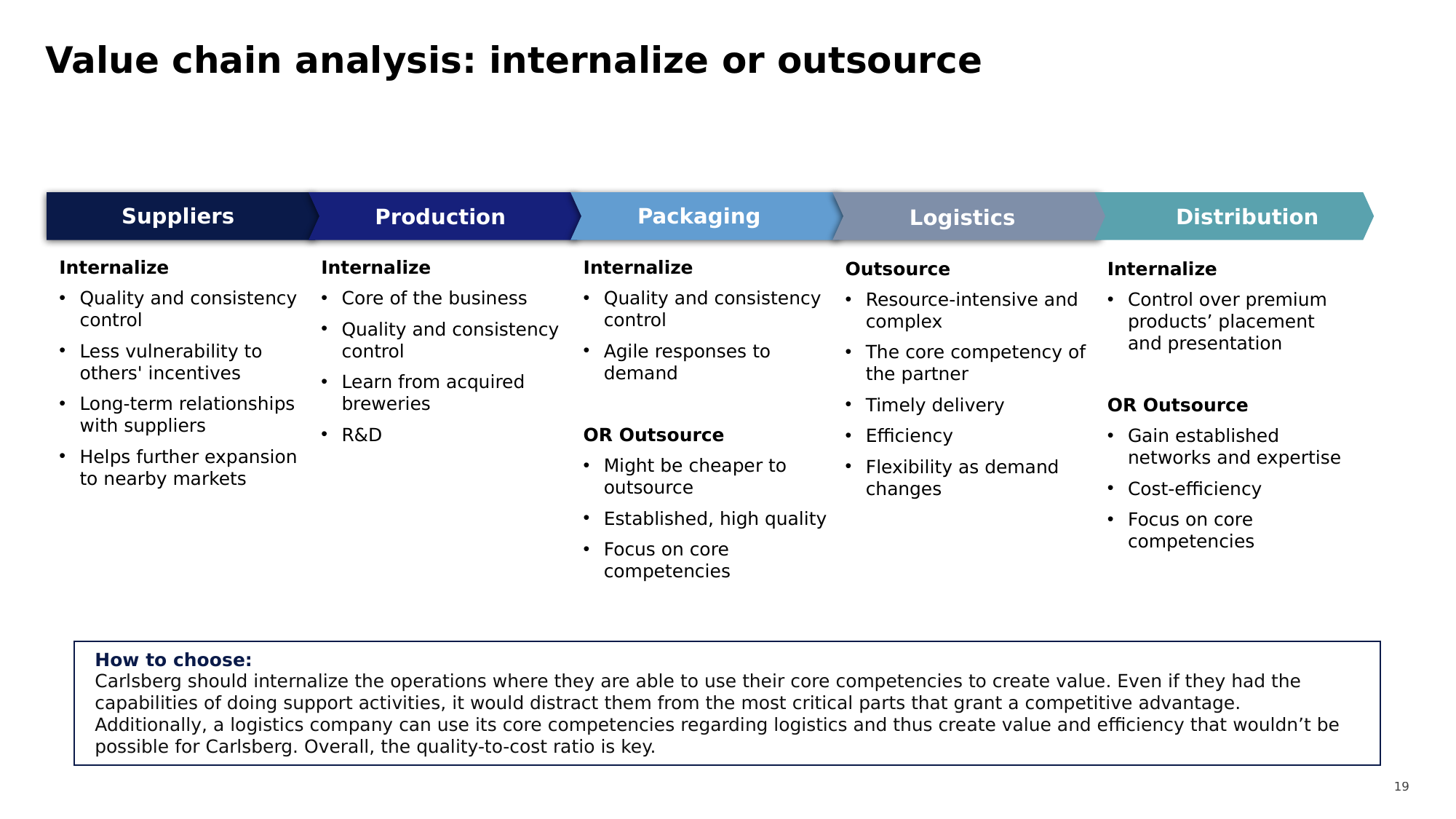

# Value chain analysis: internalize or outsource

Packaging
Suppliers
Distribution
Production
Logistics
Internalize
Quality and consistency control
Less vulnerability to others' incentives
Long-term relationships with suppliers
Helps further expansion to nearby markets
Internalize
Core of the business
Quality and consistency control
Learn from acquired breweries
R&D

Internalize
Quality and consistency control
Agile responses to demand

OR Outsource
Might be cheaper to outsource
Established, high quality
Focus on core competencies
Outsource
Resource-intensive and complex
The core competency of the partner
Timely delivery
Efficiency
Flexibility as demand changes
Internalize
Control over premium products’ placement and presentation

OR Outsource
Gain established networks and expertise
Cost-efficiency
Focus on core competencies

How to choose:
Carlsberg should internalize the operations where they are able to use their core competencies to create value. Even if they had the capabilities of doing support activities, it would distract them from the most critical parts that grant a competitive advantage. Additionally, a logistics company can use its core competencies regarding logistics and thus create value and efficiency that wouldn’t be possible for Carlsberg. Overall, the quality-to-cost ratio is key.